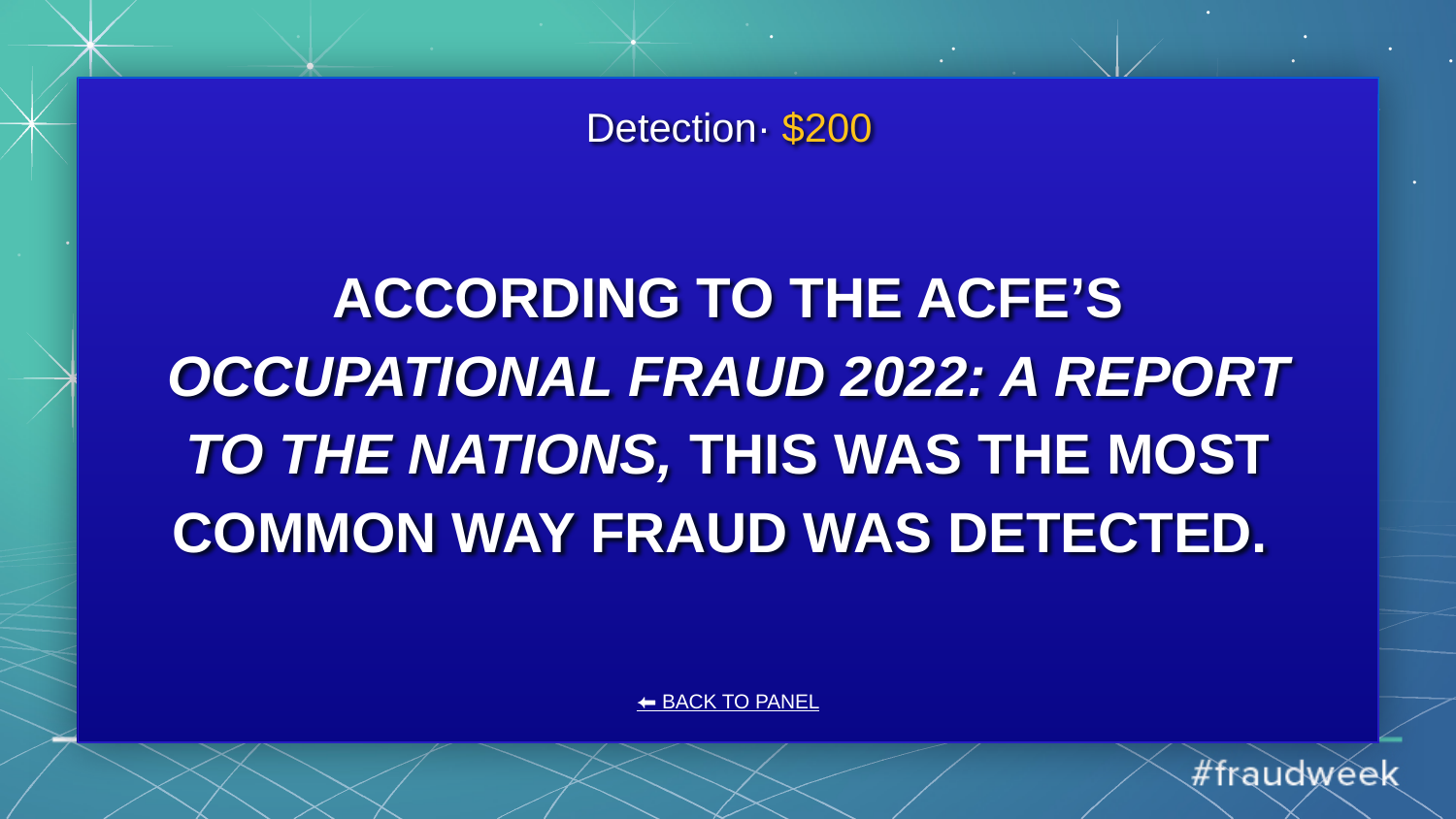

Detection· $200
# ACCORDING TO THE ACFE’S OCCUPATIONAL FRAUD 2022: A REPORT TO THE NATIONS, THIS WAS THE MOST COMMON WAY FRAUD WAS DETECTED.